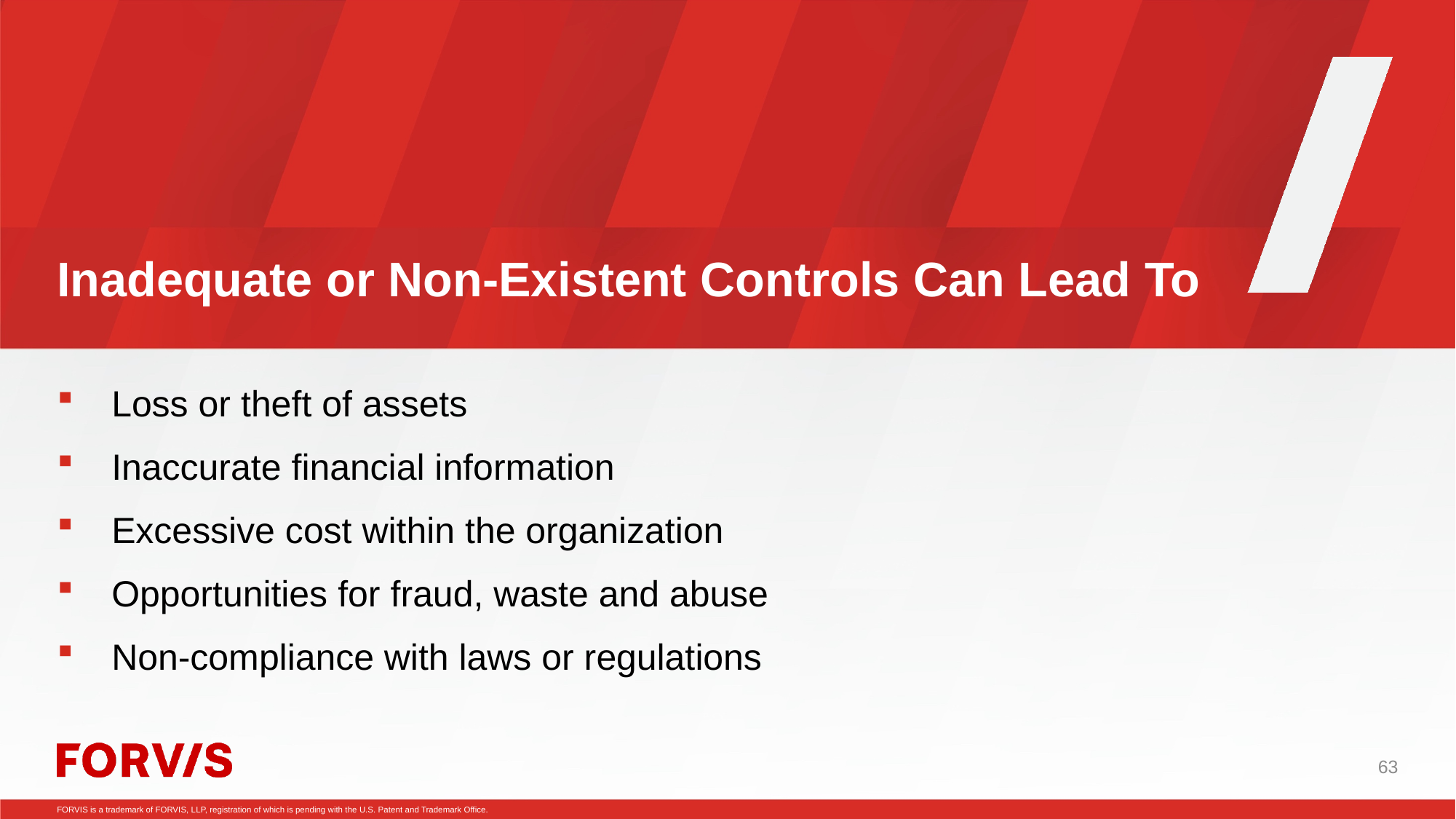

Inadequate or Non-Existent Controls Can Lead To
Loss or theft of assets
Inaccurate financial information
Excessive cost within the organization
Opportunities for fraud, waste and abuse
Non-compliance with laws or regulations
63